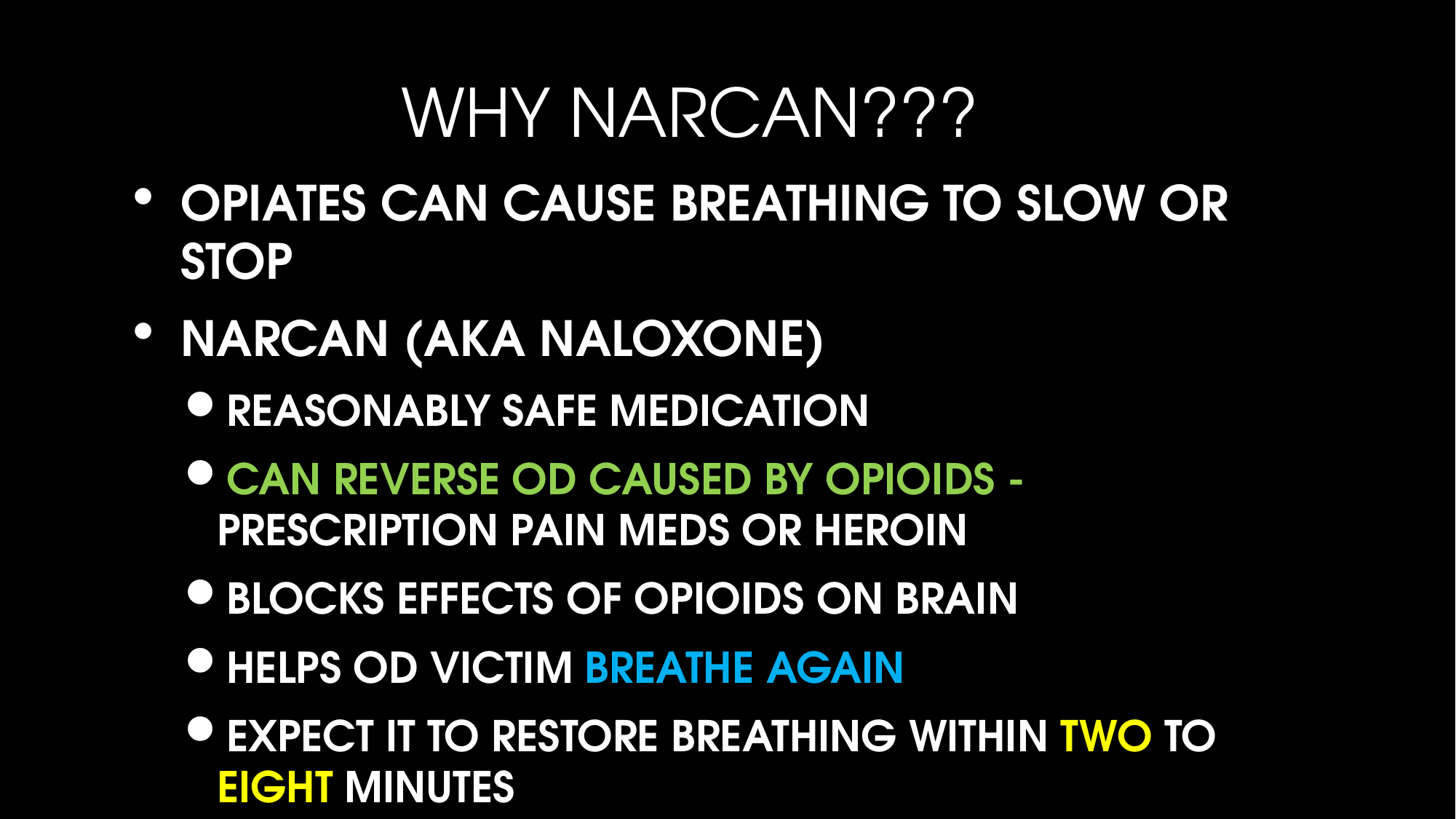

# Why Narcan???
Opiates can cause breathing to slow or stop
Narcan (aka naloxone)
Reasonably Safe medication
Can reverse OD caused by opioids - prescription pain meds or heroin
Blocks effects of opioids on brain
Helps OD victim breathe again
Expect it to restore breathing within two to eight minutes